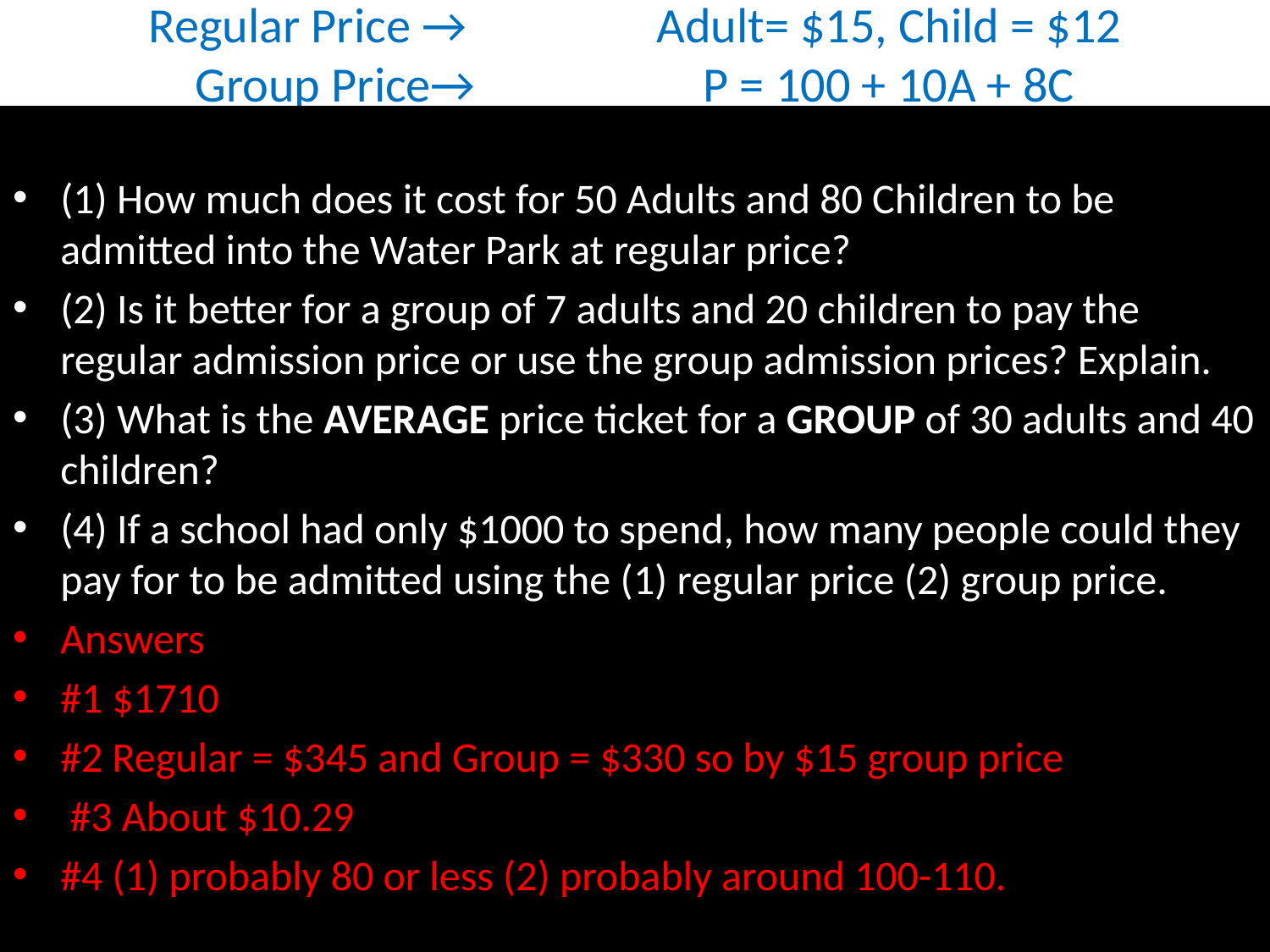

# Regular Price →		Adult= $15, Child = $12 Group Price→ 		P = 100 + 10A + 8C

(1) How much does it cost for 50 Adults and 80 Children to be admitted into the Water Park at regular price?
(2) Is it better for a group of 7 adults and 20 children to pay the regular admission price or use the group admission prices? Explain.
(3) What is the AVERAGE price ticket for a GROUP of 30 adults and 40 children?
(4) If a school had only $1000 to spend, how many people could they pay for to be admitted using the (1) regular price (2) group price.
Answers
#1 $1710
#2 Regular = $345 and Group = $330 so by $15 group price
 #3 About $10.29
#4 (1) probably 80 or less (2) probably around 100-110.